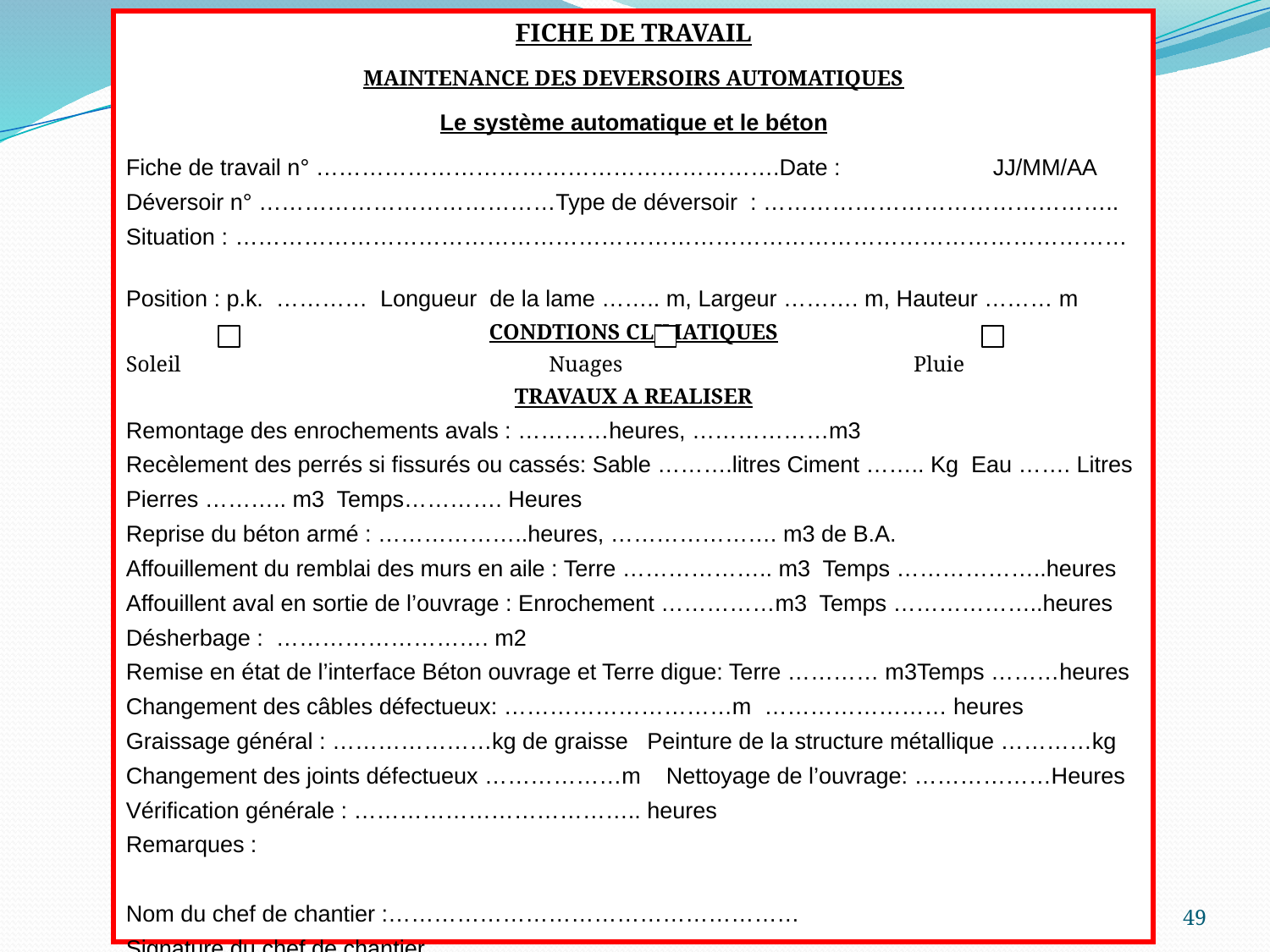

FICHE DE TRAVAIL
MAINTENANCE DES DEVERSOIRS AUTOMATIQUES
Le système automatique et le béton
Fiche de travail n° …………………………………………………….Date :                        JJ/MM/AA
Déversoir n° …………………………………Type de déversoir  : ………………………………………..
Situation : ………………………………………………………………………………………………………
Position : p.k.  …………  Longueur  de la lame …….. m, Largeur ………. m, Hauteur ……… m
CONDTIONS CLIMATIQUES
Soleil                                                                   Nuages                                                     Pluie
TRAVAUX A REALISER
Remontage des enrochements avals : …………heures, ………………m3
Recèlement des perrés si fissurés ou cassés: Sable ……….litres Ciment …….. Kg  Eau ……. Litres
Pierres ……….. m3  Temps…………. Heures
Reprise du béton armé : ………………..heures, …………………. m3 de B.A.
Affouillement du remblai des murs en aile : Terre ……………….. m3  Temps ………………..heures
Affouillent aval en sortie de l’ouvrage : Enrochement ……………m3  Temps ………………..heures
Désherbage :  ………………………. m2
Remise en état de l’interface Béton ouvrage et Terre digue: Terre ………… m3Temps ………heures
Changement des câbles défectueux: …………………………m  …………………… heures
Graissage général : …………………kg de graisse   Peinture de la structure métallique …………kg
Changement des joints défectueux ………………m    Nettoyage de l’ouvrage: ………………Heures
Vérification générale : ……………………………….. heures
Remarques :

Nom du chef de chantier :………………………………………………
Signature du chef de chantier

49